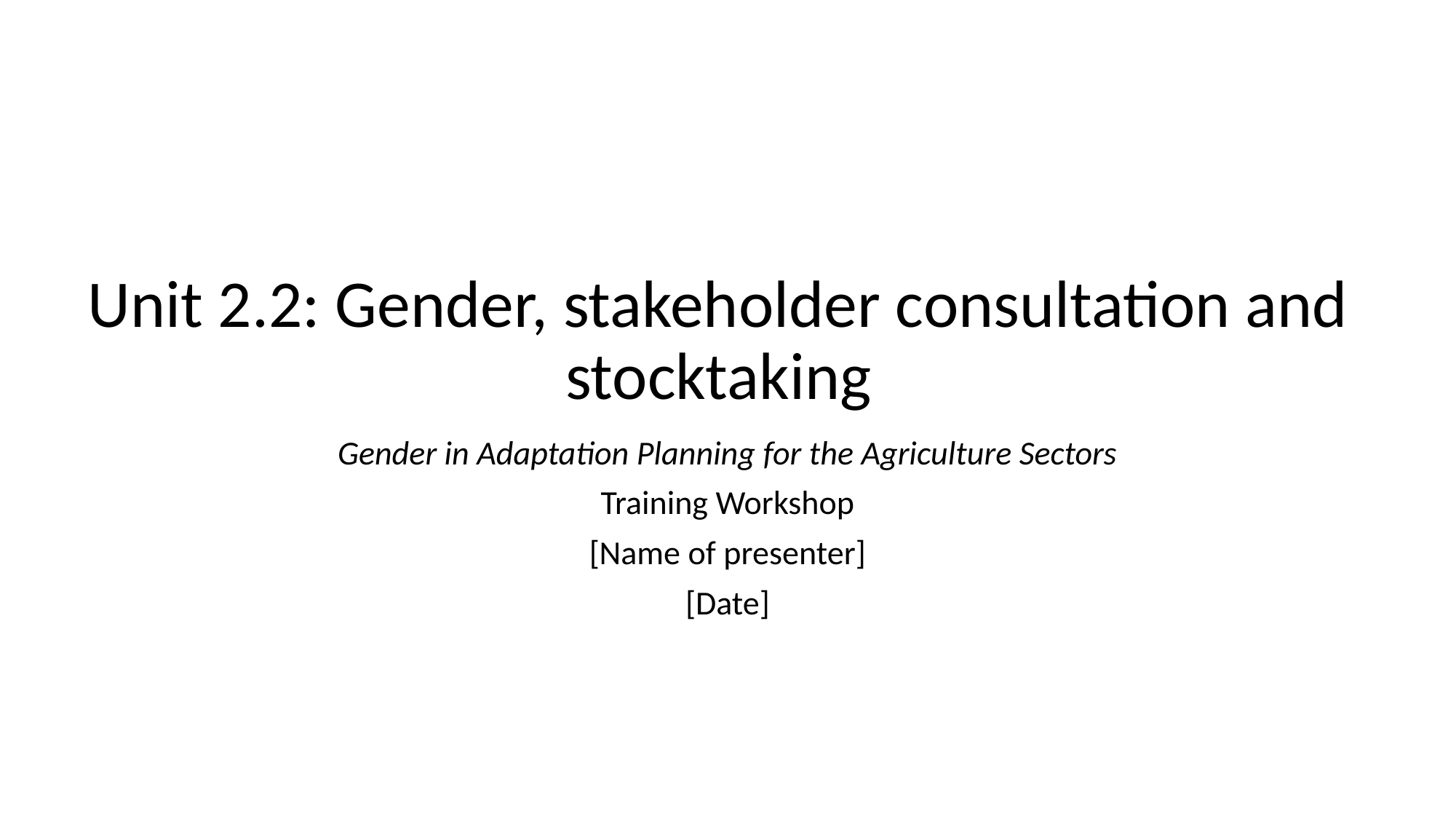

# Unit 2.2: Gender, stakeholder consultation and stocktaking
Gender in Adaptation Planning for the Agriculture Sectors
Training Workshop
[Name of presenter]
[Date]